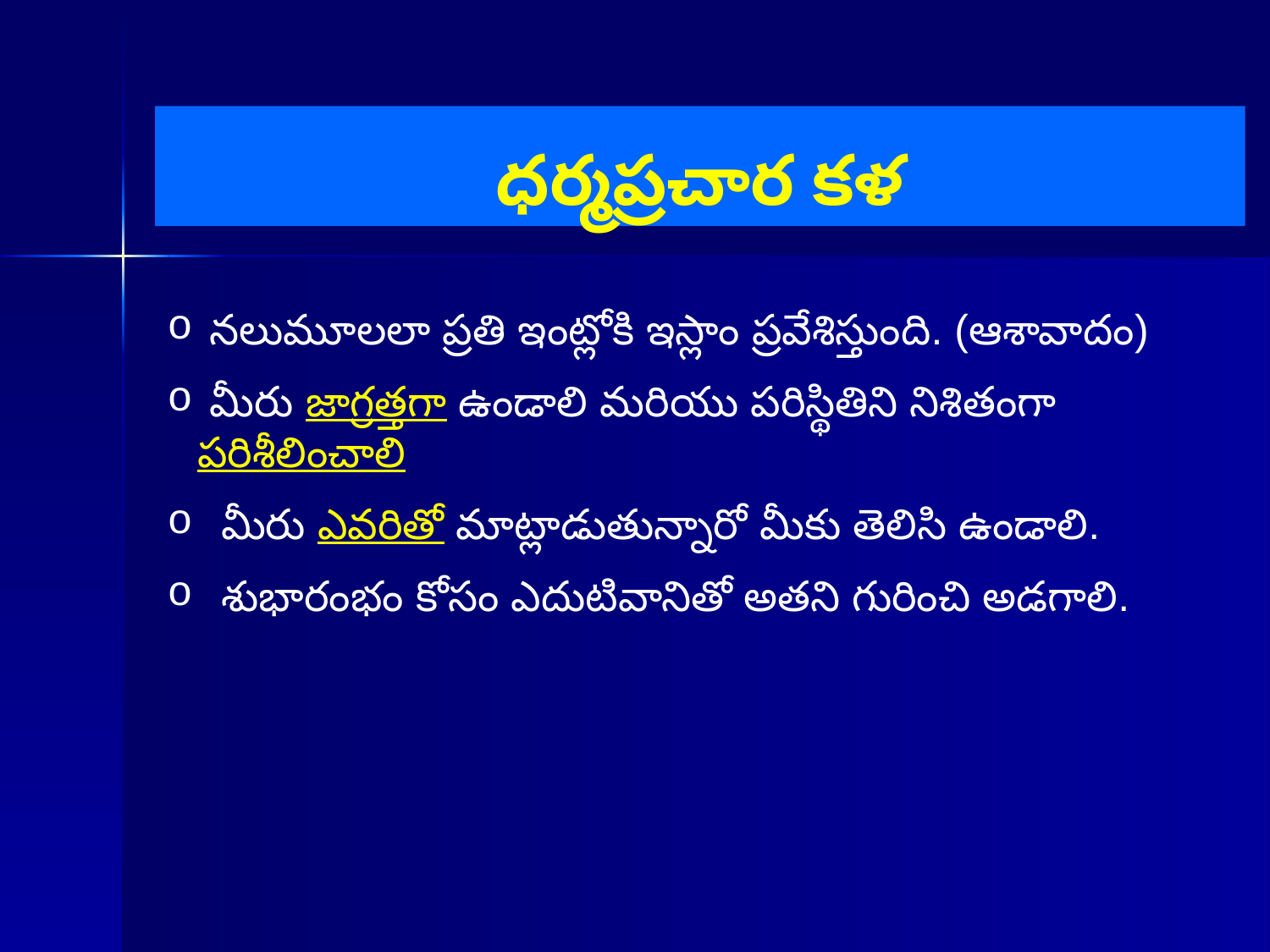

# ధర్మప్రచార కళ
 నలుమూలలా ప్రతి ఇంట్లోకి ఇస్లాం ప్రవేశిస్తుంది. (ఆశావాదం)
 మీరు జాగ్రత్తగా ఉండాలి మరియు పరిస్థితిని నిశితంగా పరిశీలించాలి
  మీరు ఎవరితో మాట్లాడుతున్నారో మీకు తెలిసి ఉండాలి.
  శుభారంభం కోసం ఎదుటివానితో అతని గురించి అడగాలి.